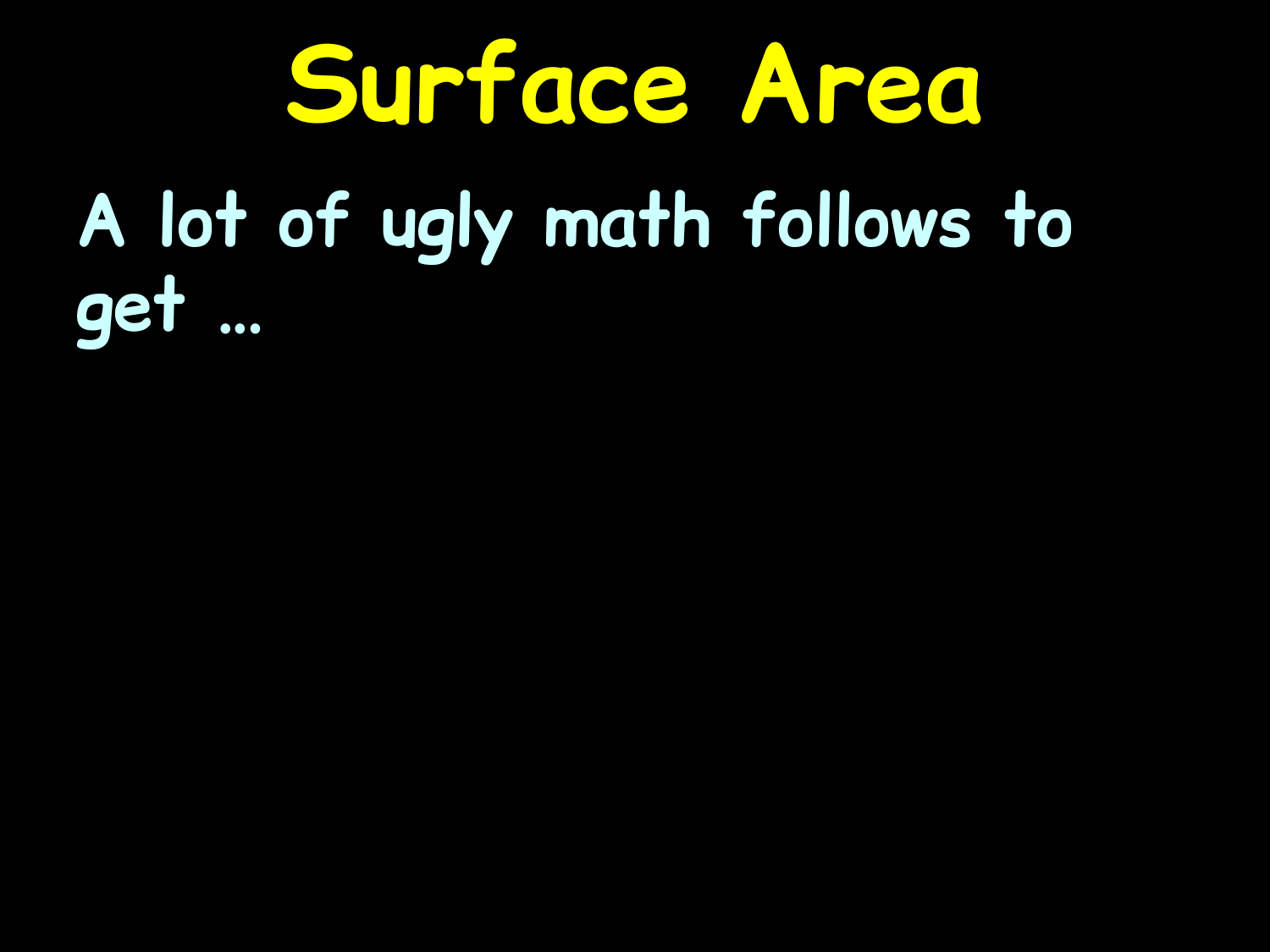

# Surface Area
A lot of ugly math follows to get …